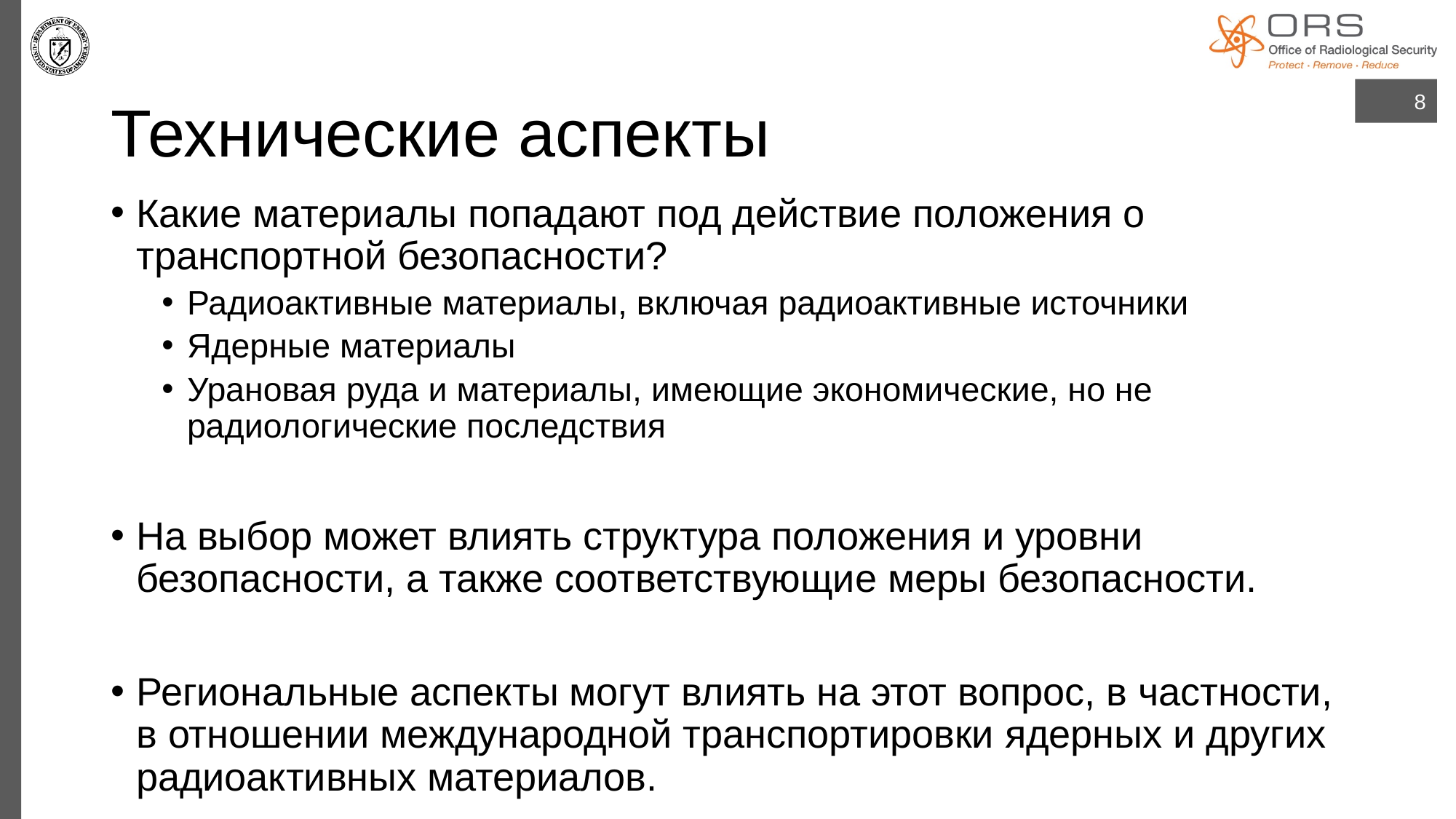

# Технические аспекты
8
Какие материалы попадают под действие положения о транспортной безопасности?
Радиоактивные материалы, включая радиоактивные источники
Ядерные материалы
Урановая руда и материалы, имеющие экономические, но не радиологические последствия

На выбор может влиять структура положения и уровни безопасности, а также соответствующие меры безопасности.

Региональные аспекты могут влиять на этот вопрос, в частности, в отношении международной транспортировки ядерных и других радиоактивных материалов.